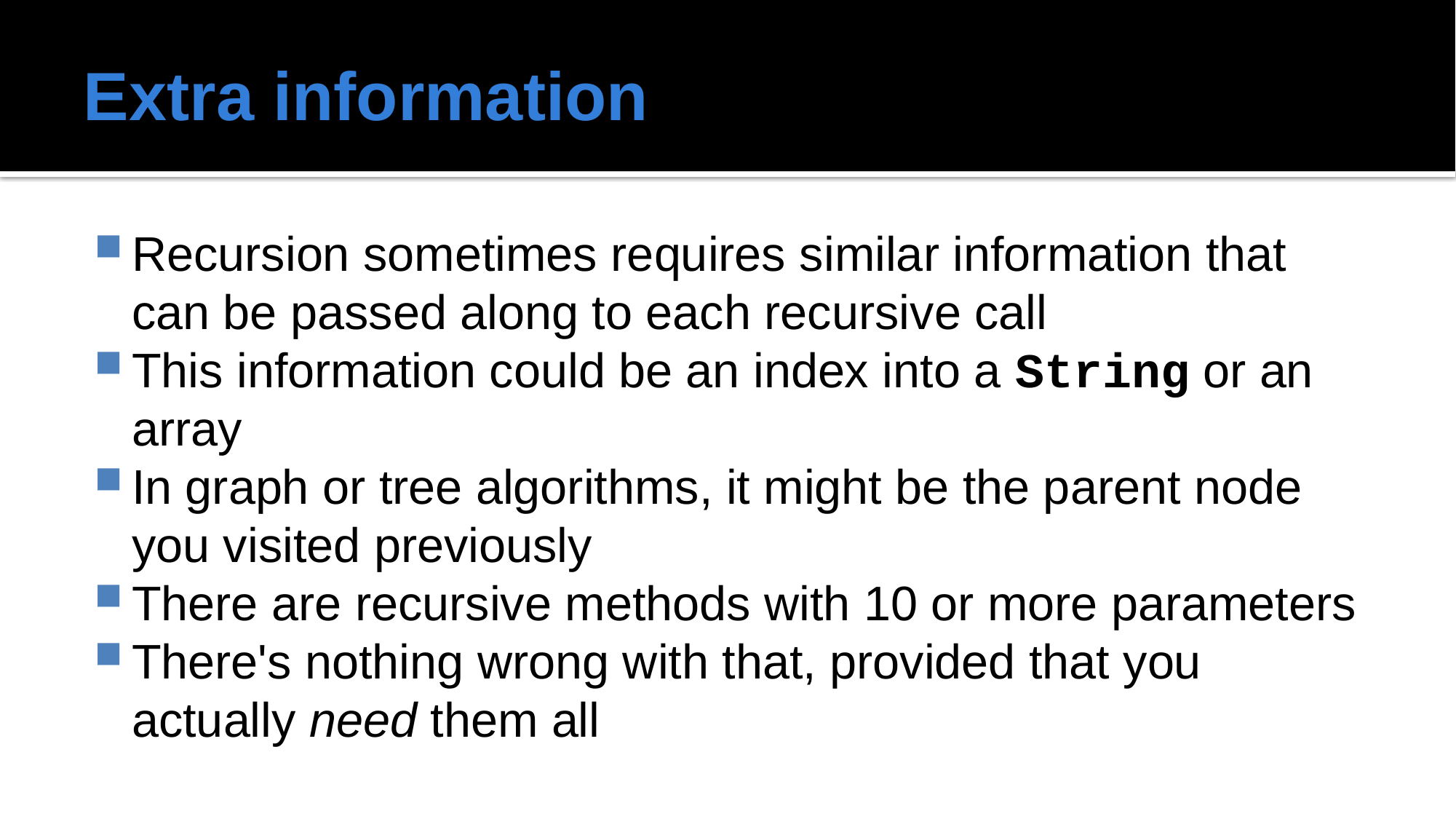

# Extra information
Recursion sometimes requires similar information that can be passed along to each recursive call
This information could be an index into a String or an array
In graph or tree algorithms, it might be the parent node you visited previously
There are recursive methods with 10 or more parameters
There's nothing wrong with that, provided that you actually need them all